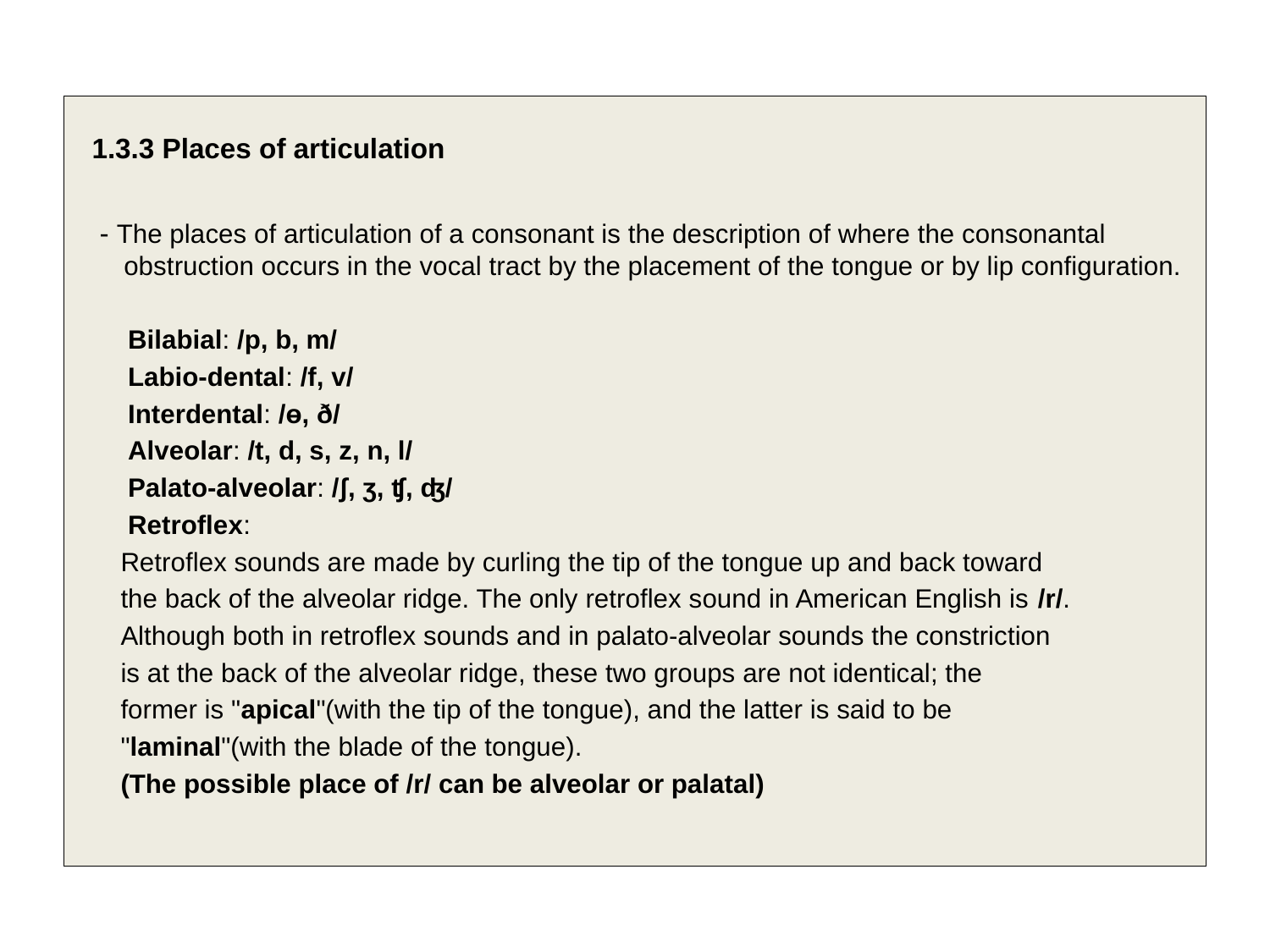

1.3.3 Places of articulation

   - The places of articulation of a consonant is the description of where the consonantal obstruction occurs in the vocal tract by the placement of the tongue or by lip configuration.

       Bilabial: /p, b, m/
       Labio-dental: /f, v/
       Interdental: /ɵ, ð/
       Alveolar: /t, d, s, z, n, l/
       Palato-alveolar: /ʃ, ʒ, ʧ, ʤ/
       Retroflex:
      Retroflex sounds are made by curling the tip of the tongue up and back toward
      the back of the alveolar ridge. The only retroflex sound in American English is /r/.
      Although both in retroflex sounds and in palato-alveolar sounds the constriction
      is at the back of the alveolar ridge, these two groups are not identical; the
      former is "apical"(with the tip of the tongue), and the latter is said to be
      "laminal"(with the blade of the tongue).
      (The possible place of /r/ can be alveolar or palatal)